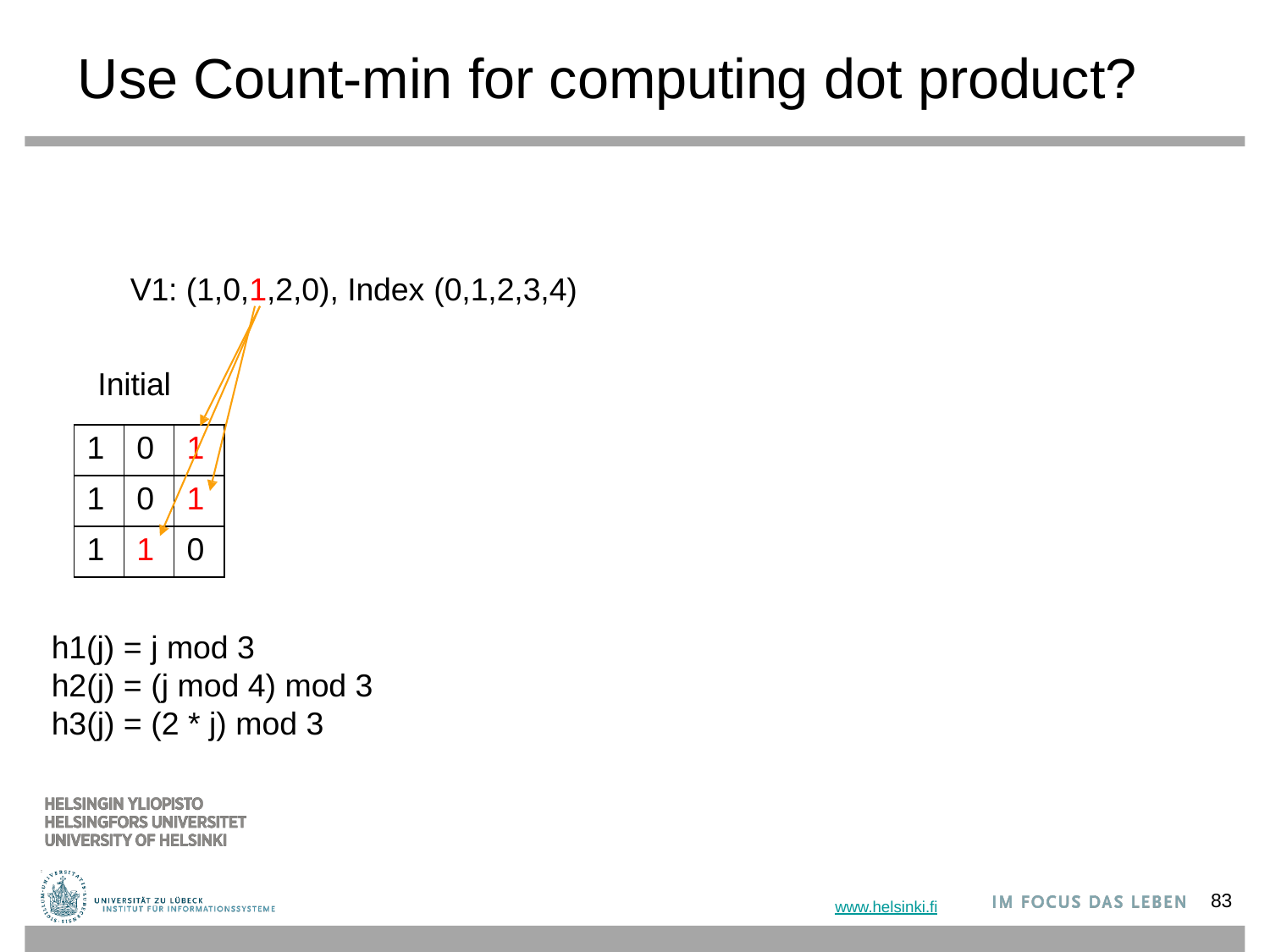

# Use Count-min for computing dot product?
V1: (1,0,1,2,0), Index (0,1,2,3,4)

Initial

| 1 | 0 | 1 |
| --- | --- | --- |
| 1 | 0 | 1 |
| 1 | 1 | 0 |
h1(j) = j mod 3
h2(j) = (j mod 4) mod 3
h3(j) = (2 * j) mod 3

83
www.helsinki.fi